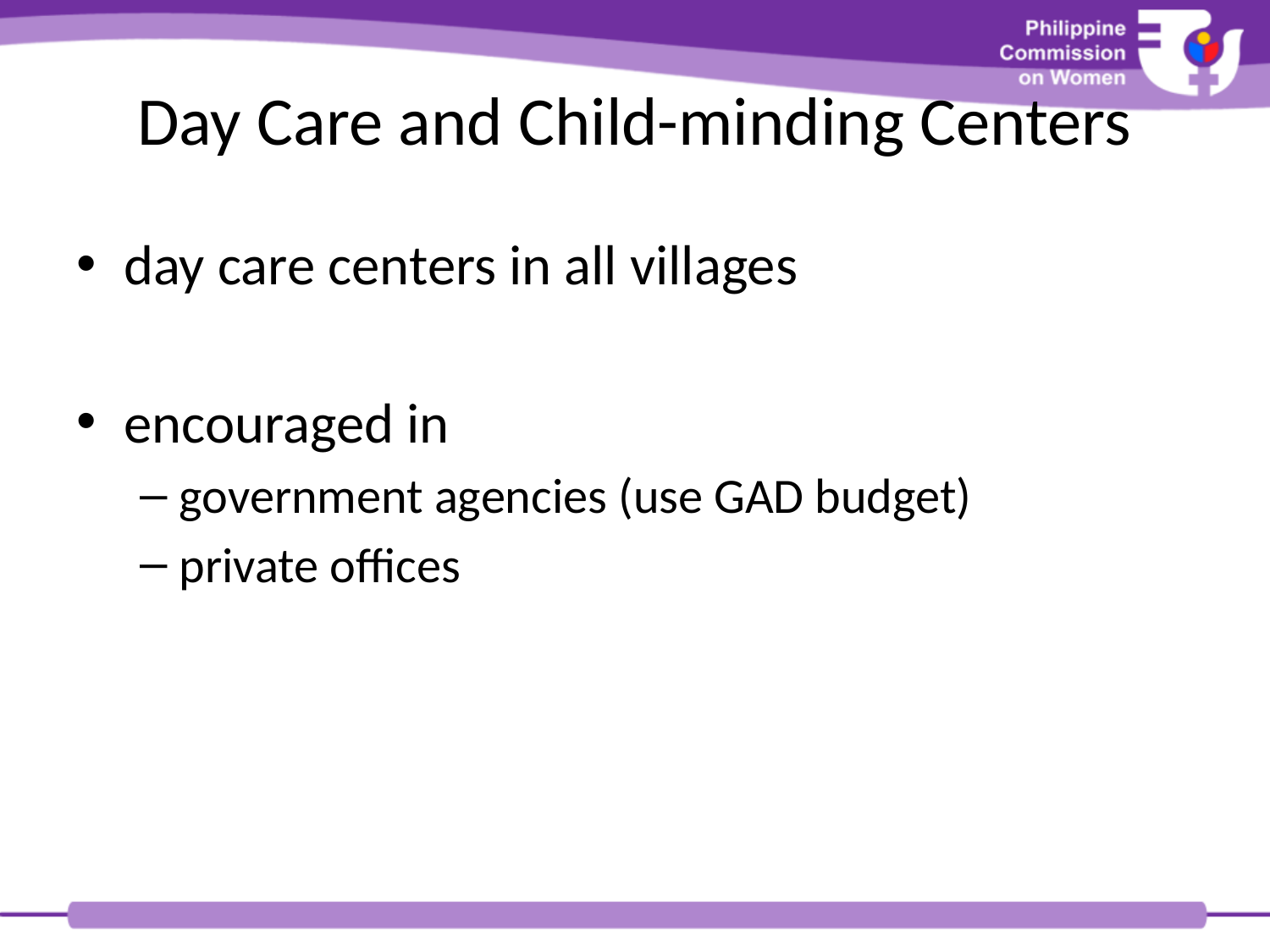

# Day Care and Child-minding Centers
day care centers in all villages

encouraged in
government agencies (use GAD budget)
private offices